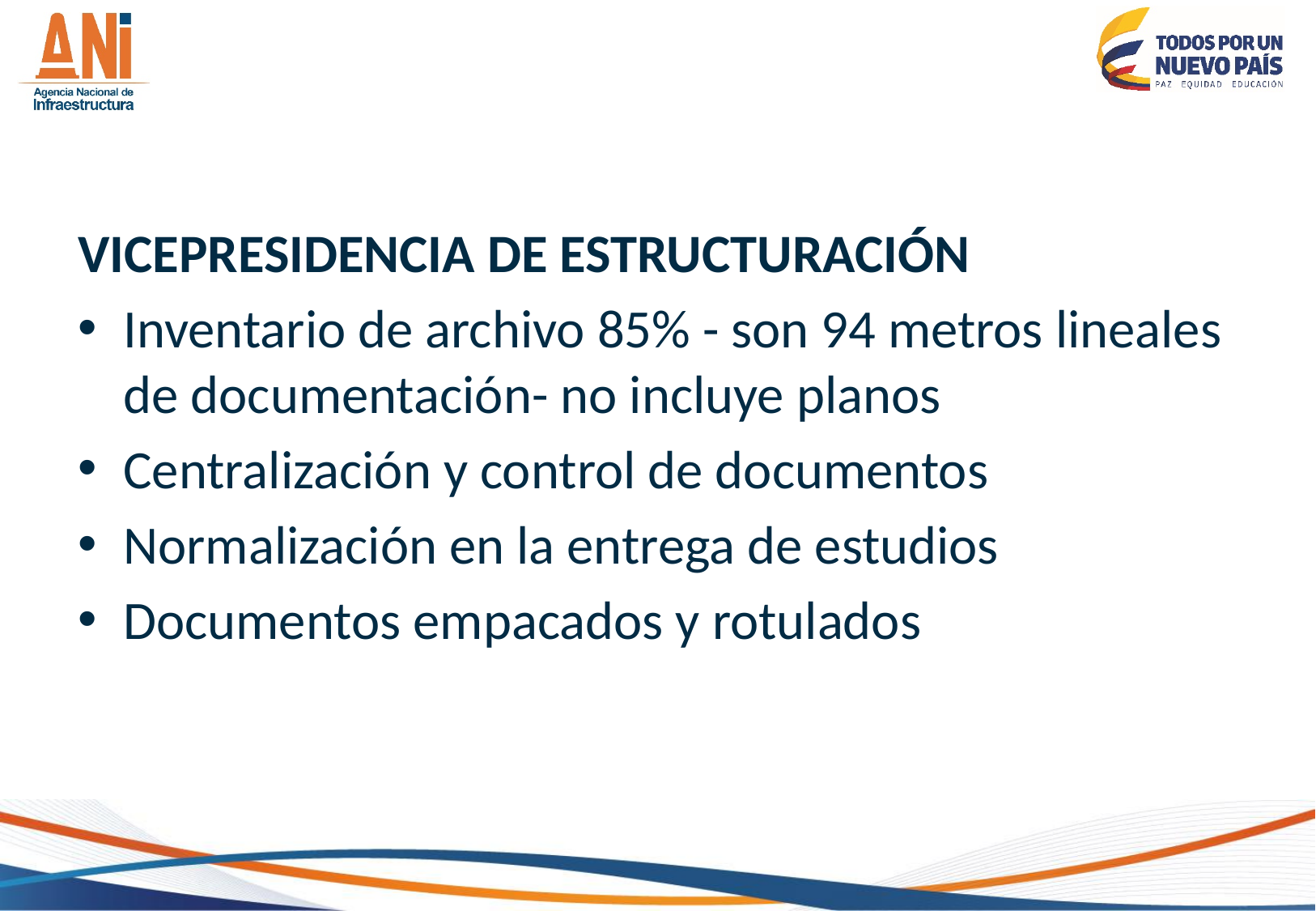

VICEPRESIDENCIA DE ESTRUCTURACIÓN
Inventario de archivo 85% - son 94 metros lineales de documentación- no incluye planos
Centralización y control de documentos
Normalización en la entrega de estudios
Documentos empacados y rotulados